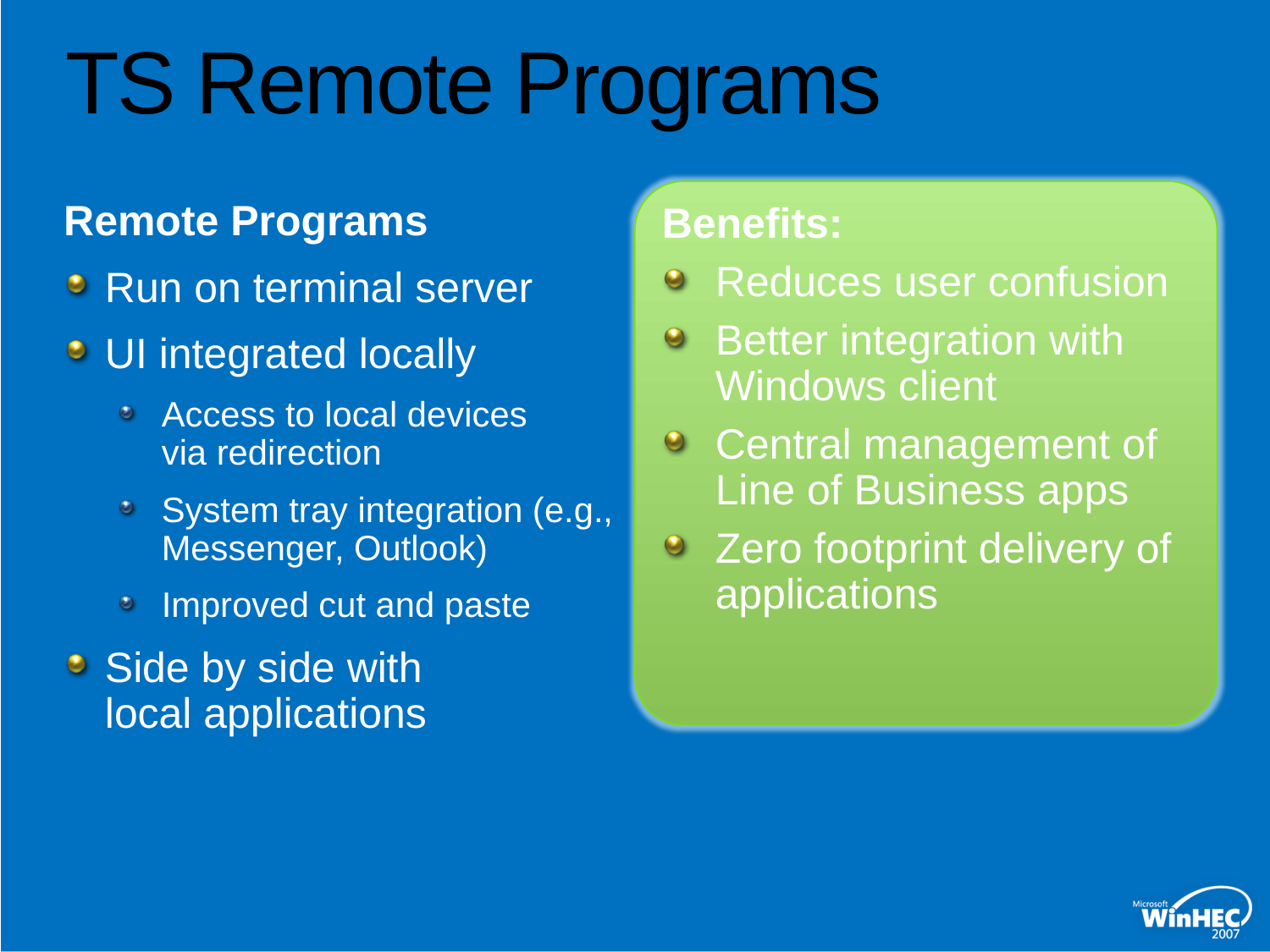

# TS Remote Programs
Benefits:
Reduces user confusion
Better integration with Windows client
Central management of Line of Business apps
Zero footprint delivery of applications

Remote Programs
Run on terminal server
UI integrated locally
Access to local devices
via redirection
System tray integration (e.g., Messenger, Outlook)
Improved cut and paste
Side by side with
local applications